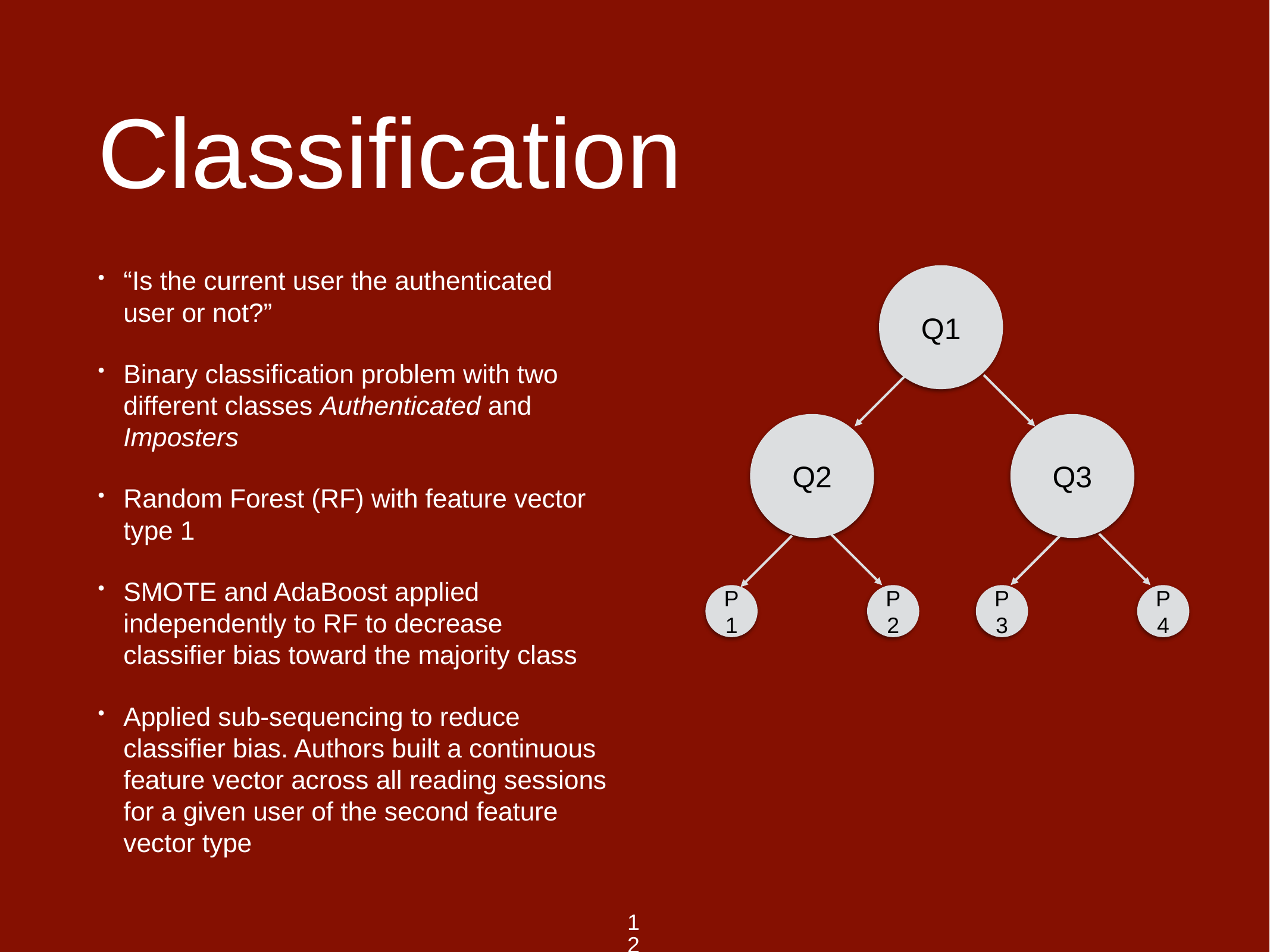

# Classification
“Is the current user the authenticated user or not?”
Binary classification problem with two different classes Authenticated and Imposters
Random Forest (RF) with feature vector type 1
SMOTE and AdaBoost applied independently to RF to decrease classifier bias toward the majority class
Applied sub-sequencing to reduce classifier bias. Authors built a continuous feature vector across all reading sessions for a given user of the second feature vector type
Q1

Q2
Q3

P1
P2
P3
P4
12